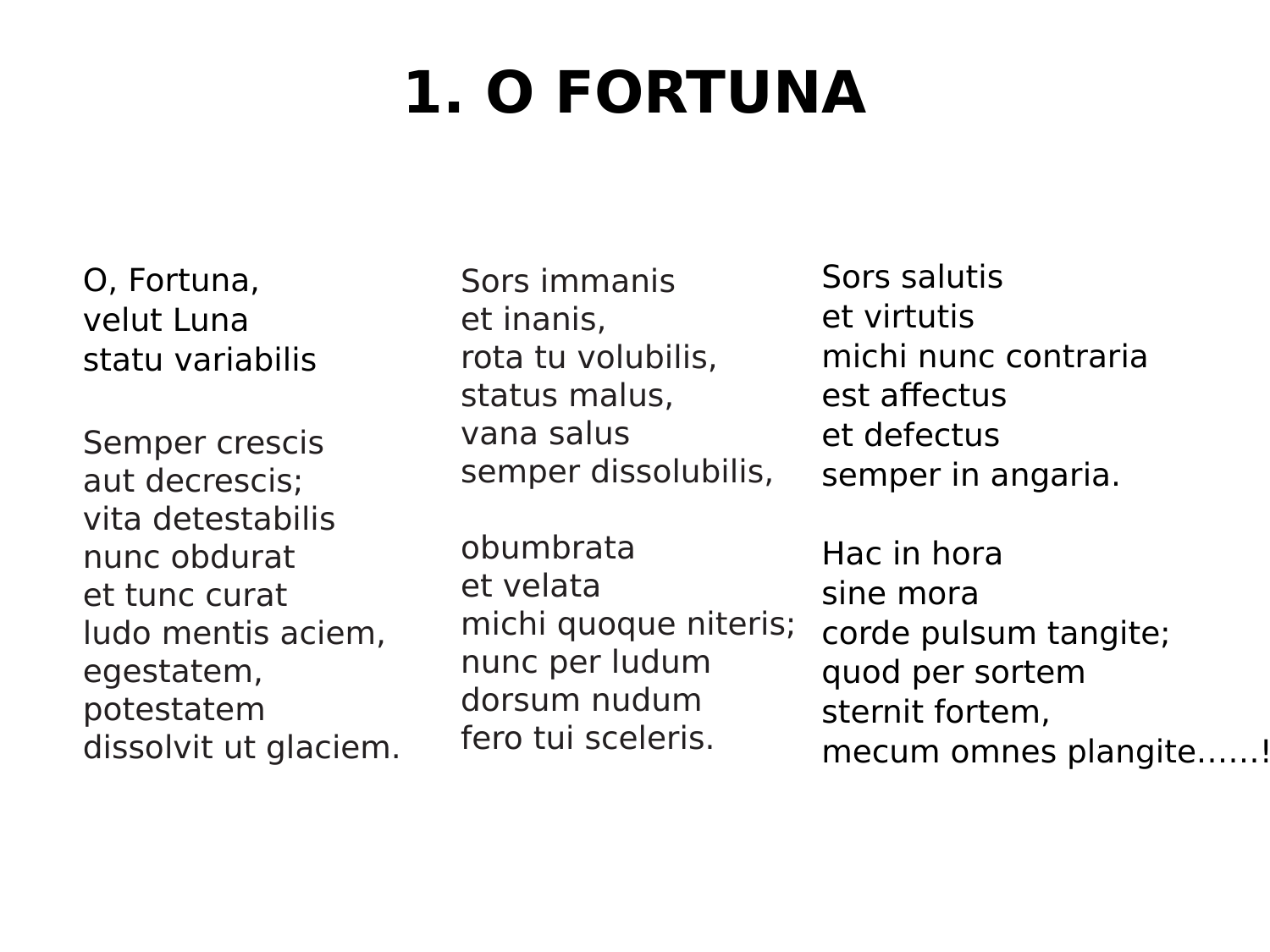

# 1. O FORTUNA

Sors salutis
et virtutis
michi nunc contraria
est affectus
et defectus
semper in angaria.

Hac in hora
sine mora
corde pulsum tangite;
quod per sortem
sternit fortem,
mecum omnes plangite……!

Sors immanis
et inanis,
rota tu volubilis,
status malus,
vana salus
semper dissolubilis,

obumbrata
et velata
michi quoque niteris;
nunc per ludum
dorsum nudum
fero tui sceleris.

O, Fortuna,
velut Luna
statu variabilis

Semper crescis
aut decrescis;
vita detestabilis
nunc obdurat
et tunc curat
ludo mentis aciem,
egestatem,
potestatem
dissolvit ut glaciem.